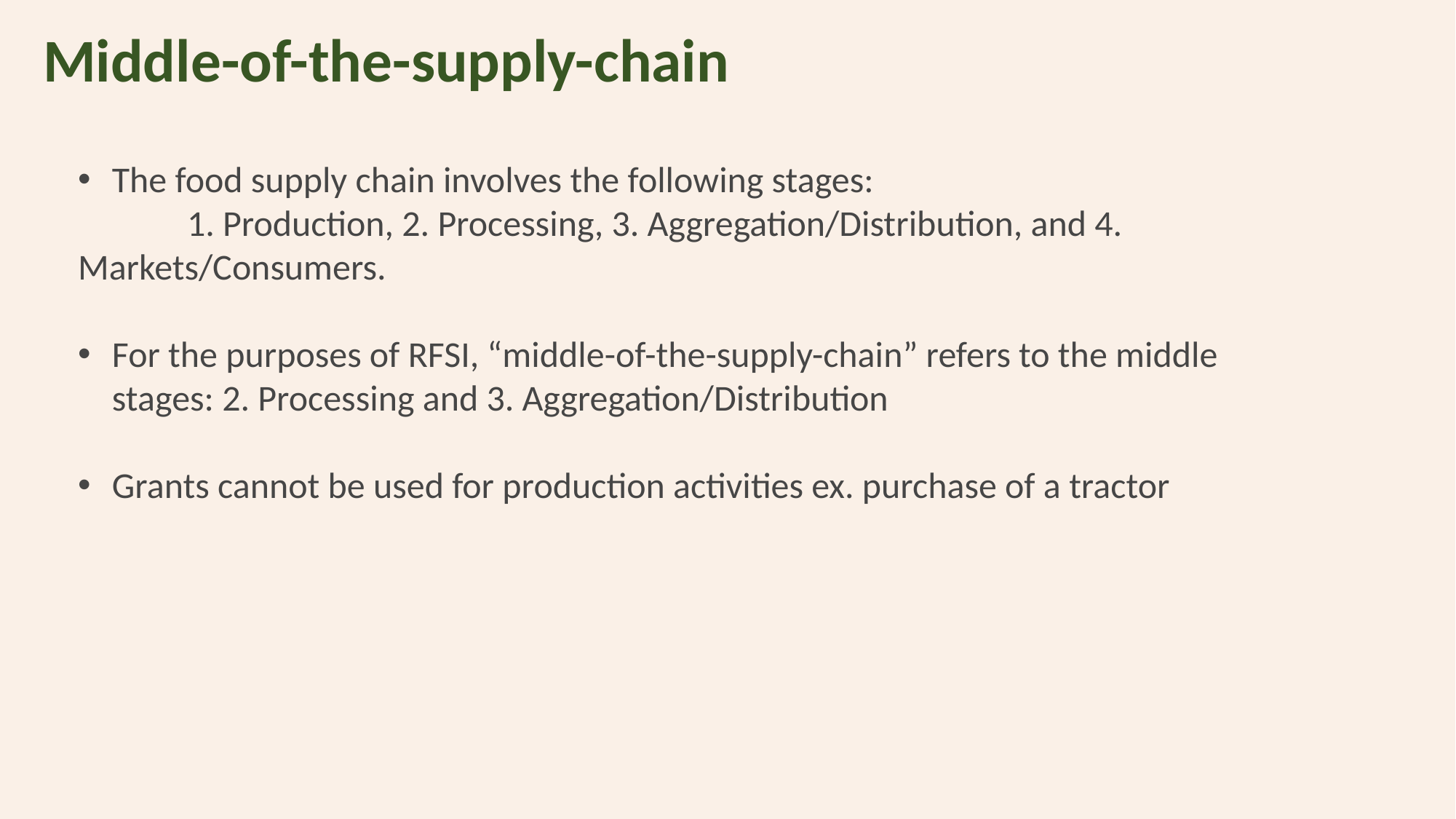

Middle-of-the-supply-chain
The food supply chain involves the following stages:
	1. Production, 2. Processing, 3. Aggregation/Distribution, and 4. 	Markets/Consumers.

For the purposes of RFSI, “middle-of-the-supply-chain” refers to the middle stages: 2. Processing and 3. Aggregation/Distribution

Grants cannot be used for production activities ex. purchase of a tractor